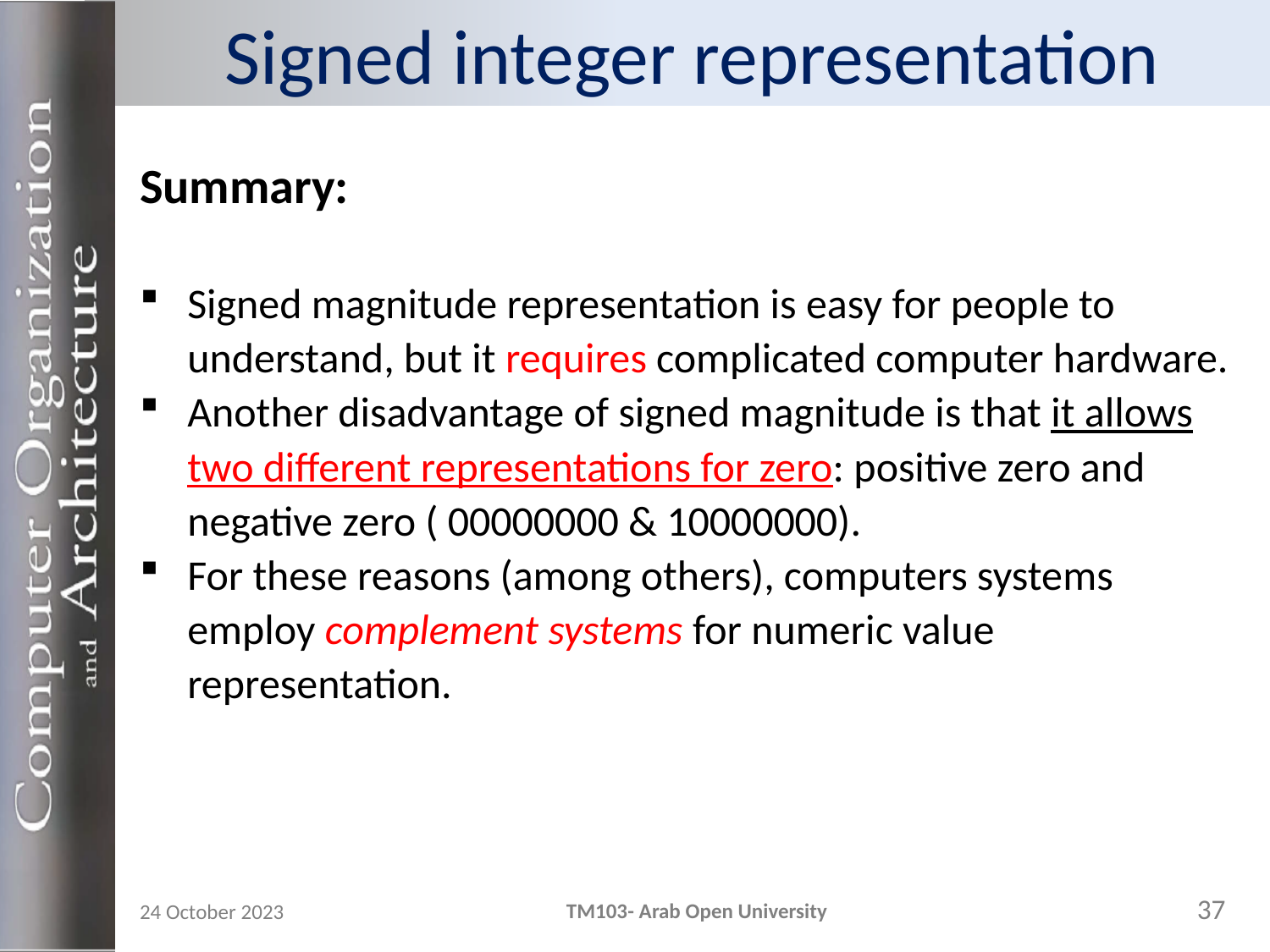

# Signed integer representation
Summary:

Signed magnitude representation is easy for people to understand, but it requires complicated computer hardware.
Another disadvantage of signed magnitude is that it allows two different representations for zero: positive zero and negative zero ( 00000000 & 10000000).
For these reasons (among others), computers systems employ complement systems for numeric value representation.

37
TM103- Arab Open University
24 October 2023